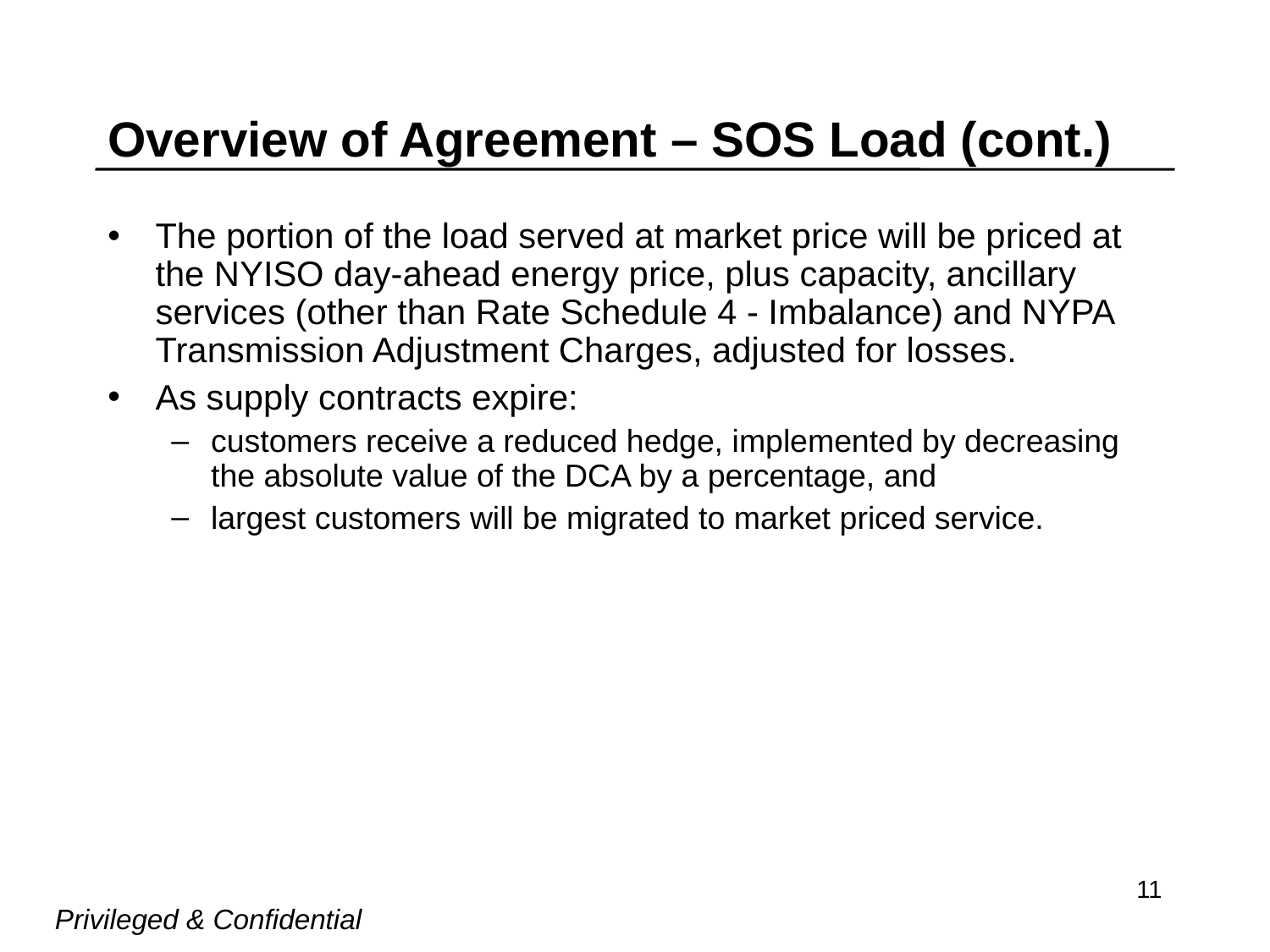

# Overview of Agreement – SOS Load (cont.)
The portion of the load served at market price will be priced at the NYISO day-ahead energy price, plus capacity, ancillary services (other than Rate Schedule 4 - Imbalance) and NYPA Transmission Adjustment Charges, adjusted for losses.
As supply contracts expire:
customers receive a reduced hedge, implemented by decreasing the absolute value of the DCA by a percentage, and
largest customers will be migrated to market priced service.
11